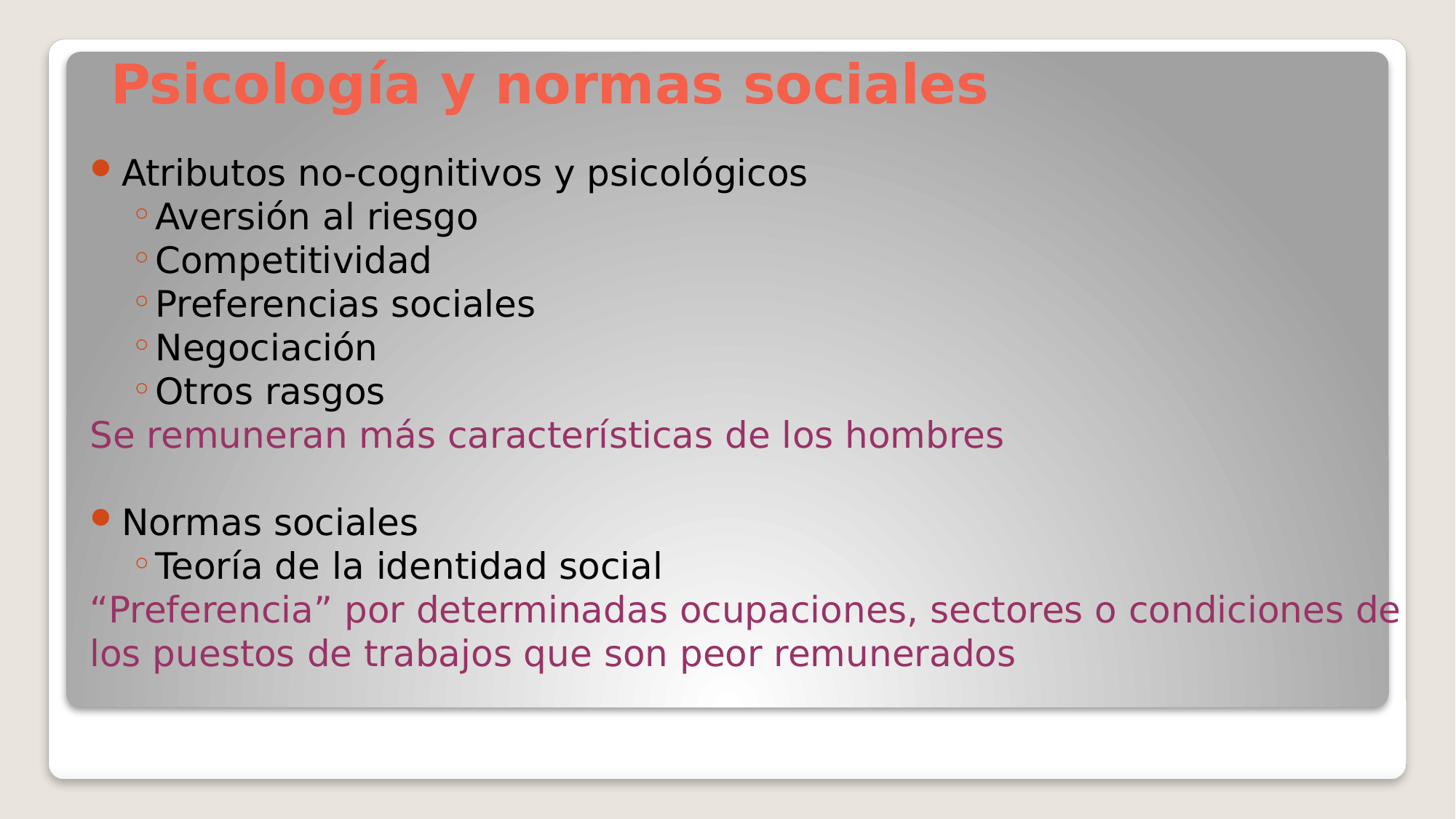

# Psicología y normas sociales
Atributos no-cognitivos y psicológicos
Aversión al riesgo
Competitividad
Preferencias sociales
Negociación
Otros rasgos
Se remuneran más características de los hombres

Normas sociales
Teoría de la identidad social
“Preferencia” por determinadas ocupaciones, sectores o condiciones de los puestos de trabajos que son peor remunerados